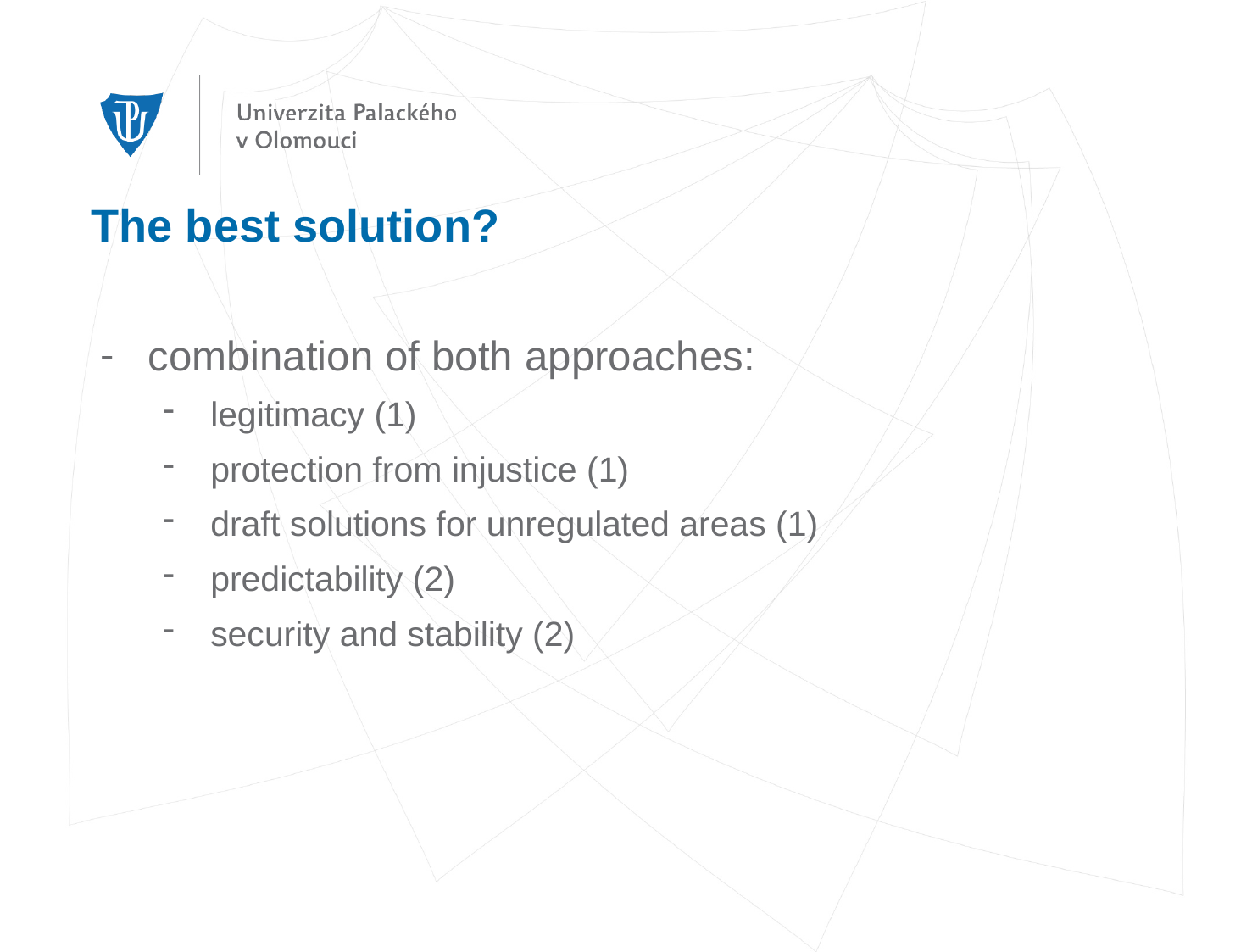

# The best solution?

combination of both approaches:
legitimacy (1)
protection from injustice (1)
draft solutions for unregulated areas (1)
predictability (2)
security and stability (2)